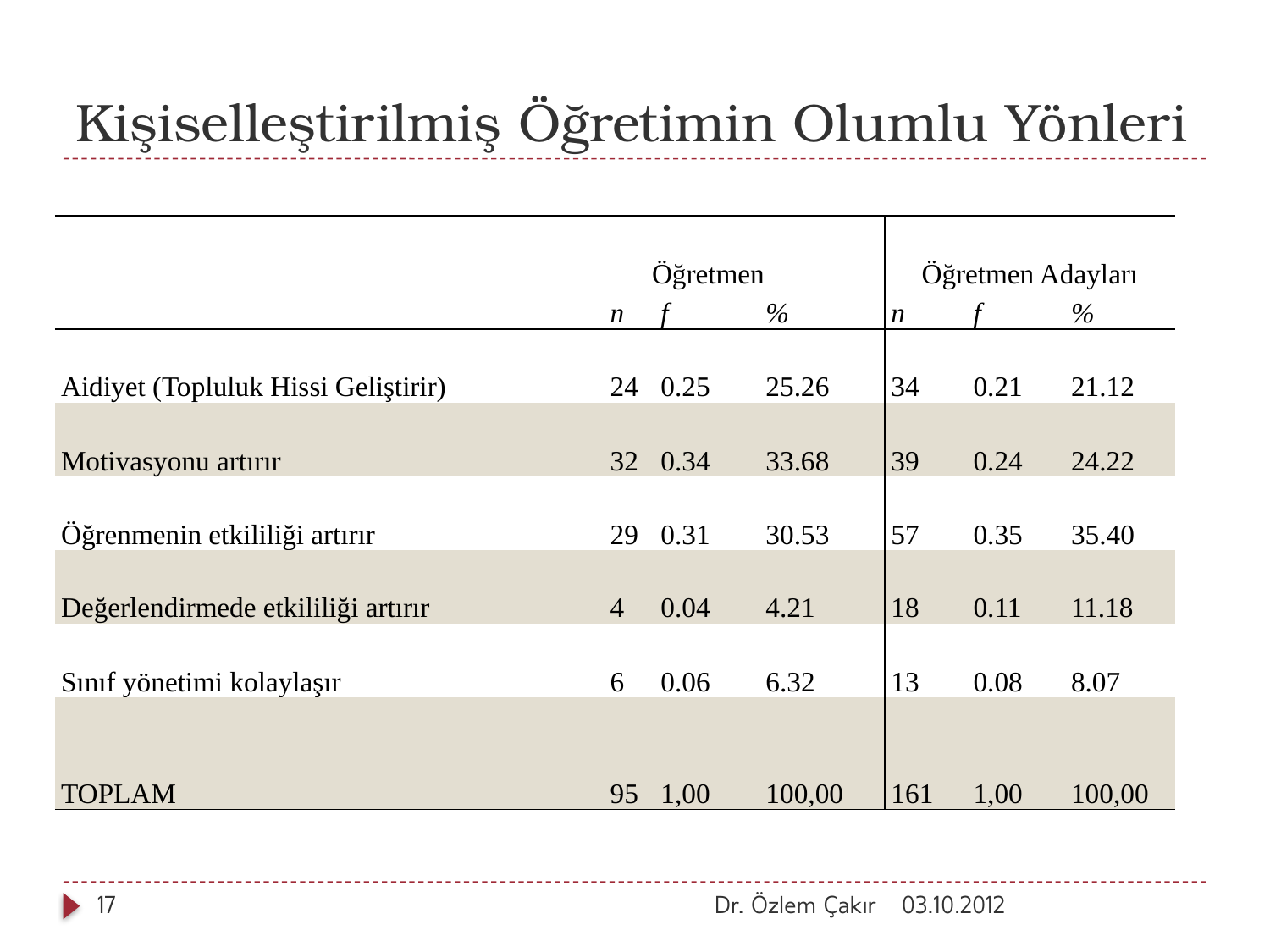

# Kişiselleştirilmiş Öğretimin Olumlu Yönleri
|  | Öğretmen |  |  | Öğretmen Adayları |  |  |
| --- | --- | --- | --- | --- | --- | --- |
|  | n | f | % | n | f | % |
| Aidiyet (Topluluk Hissi Geliştirir) | 24 | 0.25 | 25.26 | 34 | 0.21 | 21.12 |
| Motivasyonu artırır | 32 | 0.34 | 33.68 | 39 | 0.24 | 24.22 |
| Öğrenmenin etkililiği artırır | 29 | 0.31 | 30.53 | 57 | 0.35 | 35.40 |
| Değerlendirmede etkililiği artırır | 4 | 0.04 | 4.21 | 18 | 0.11 | 11.18 |
| Sınıf yönetimi kolaylaşır | 6 | 0.06 | 6.32 | 13 | 0.08 | 8.07 |
| TOPLAM | 95 | 1,00 | 100,00 | 161 | 1,00 | 100,00 |
17
Dr. Özlem Çakır
03.10.2012